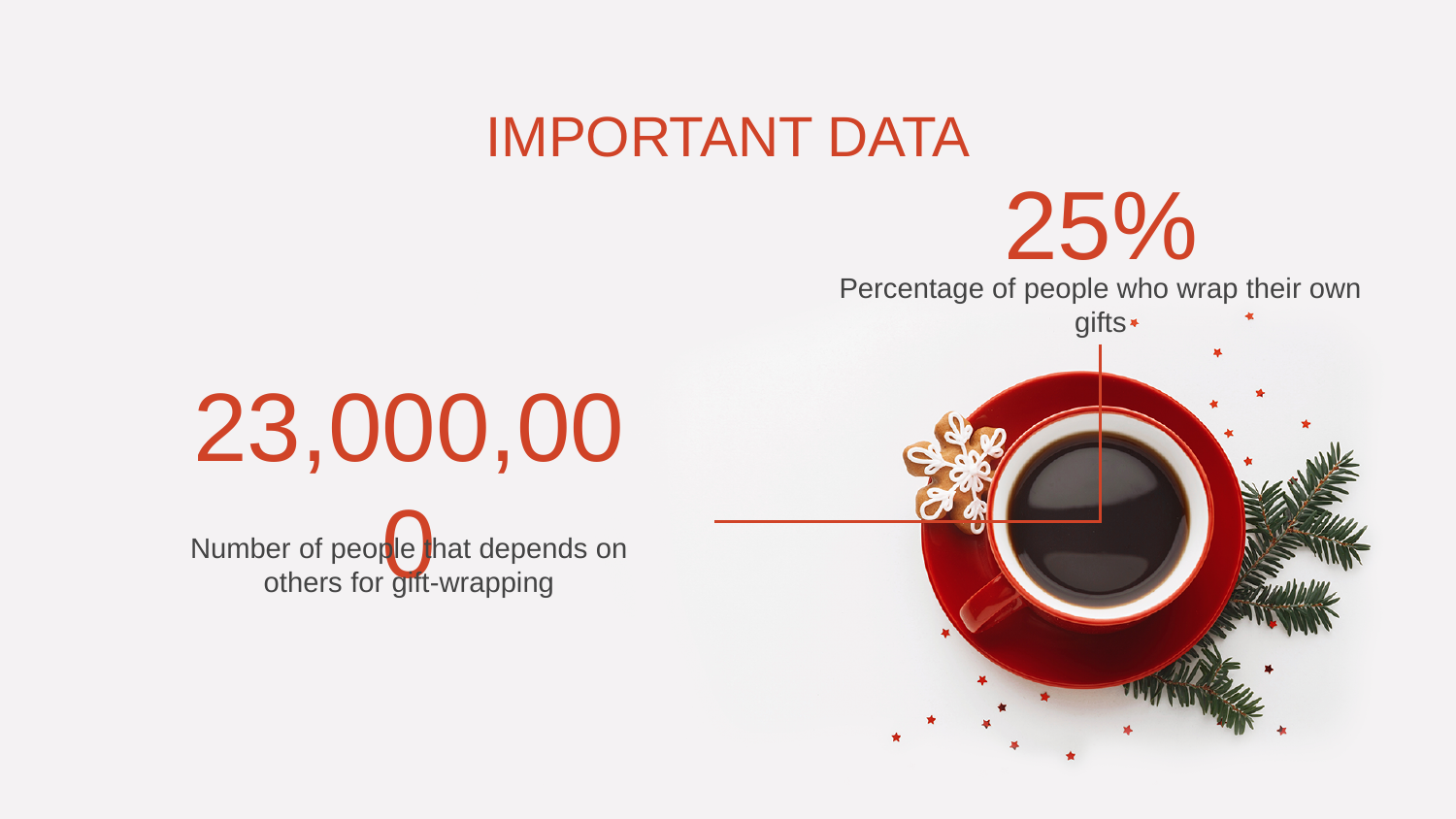

# IMPORTANT DATA
25%
Percentage of people who wrap their own gifts
23,000,000
Number of people that depends on others for gift-wrapping